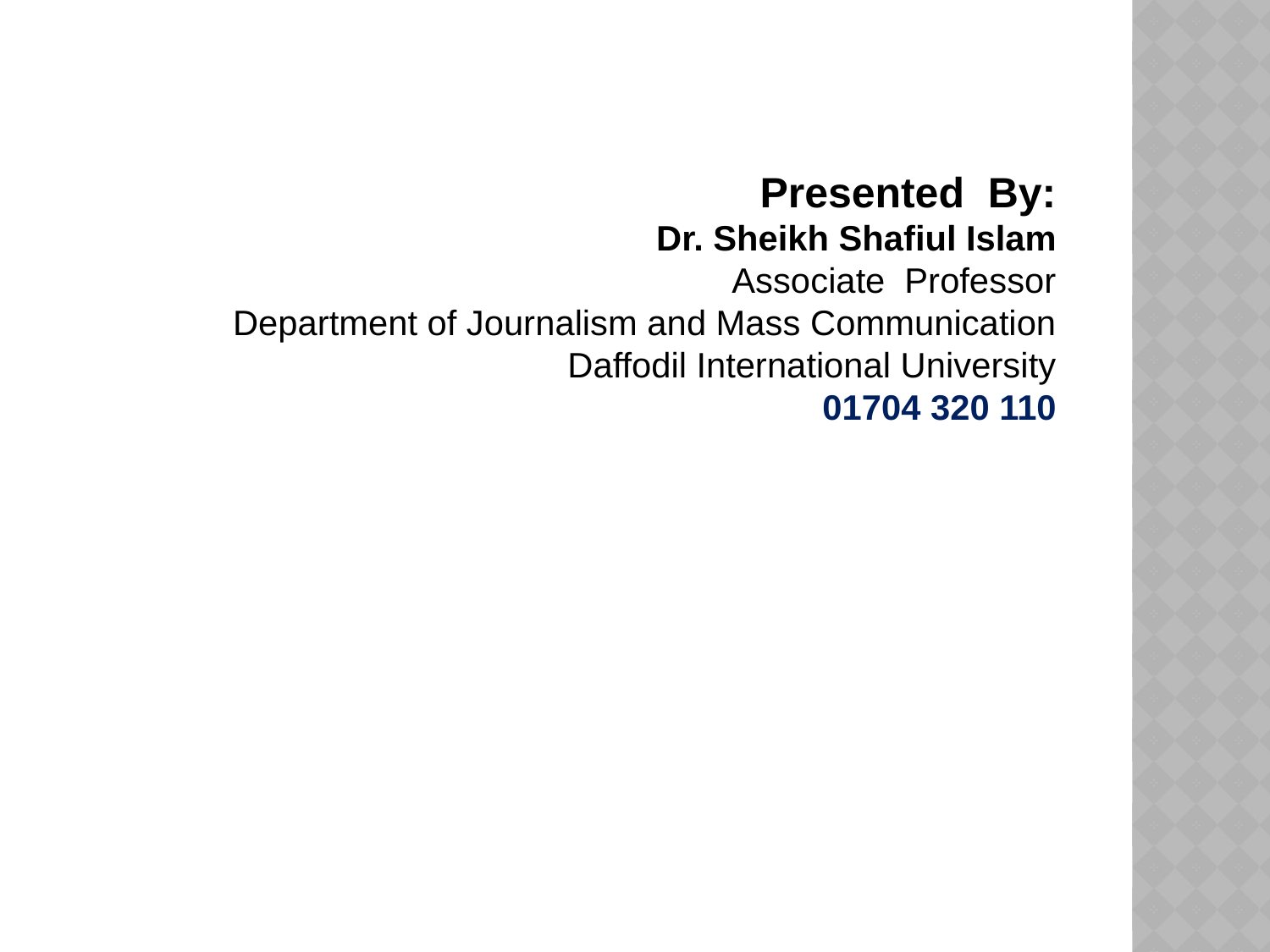

Presented  By:
Dr. Sheikh Shafiul Islam
Associate  Professor
Department of Journalism and Mass Communication
Daffodil International University
01704 320 110